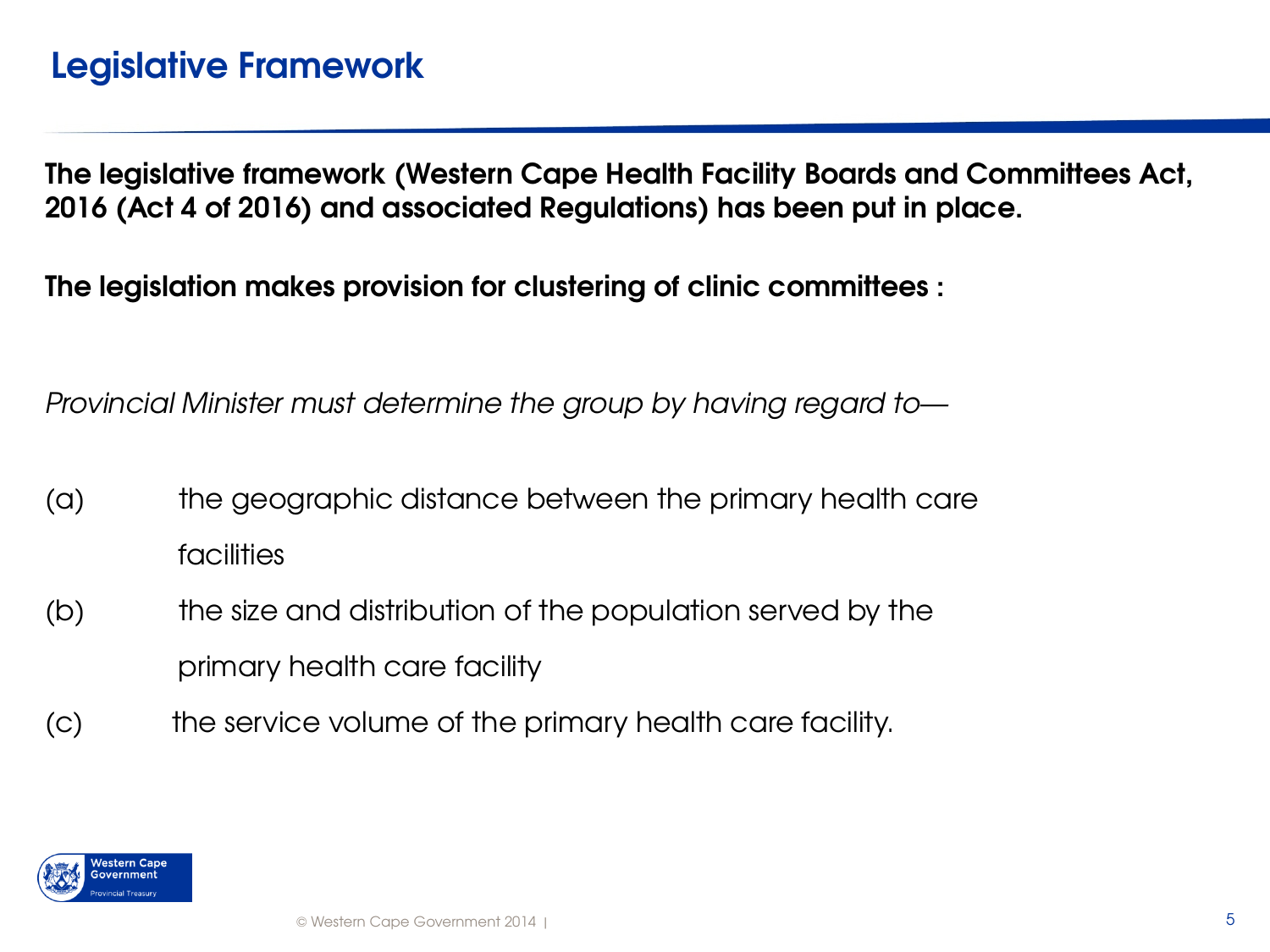

# Legislative Framework
The legislative framework (Western Cape Health Facility Boards and Committees Act, 2016 (Act 4 of 2016) and associated Regulations) has been put in place.

The legislation makes provision for clustering of clinic committees :

Provincial Minister must determine the group by having regard to—

           the geographic distance between the primary health care
                 facilities
           the size and distribution of the population served by the
                 primary health care facility
(c)	the service volume of the primary health care facility.
5